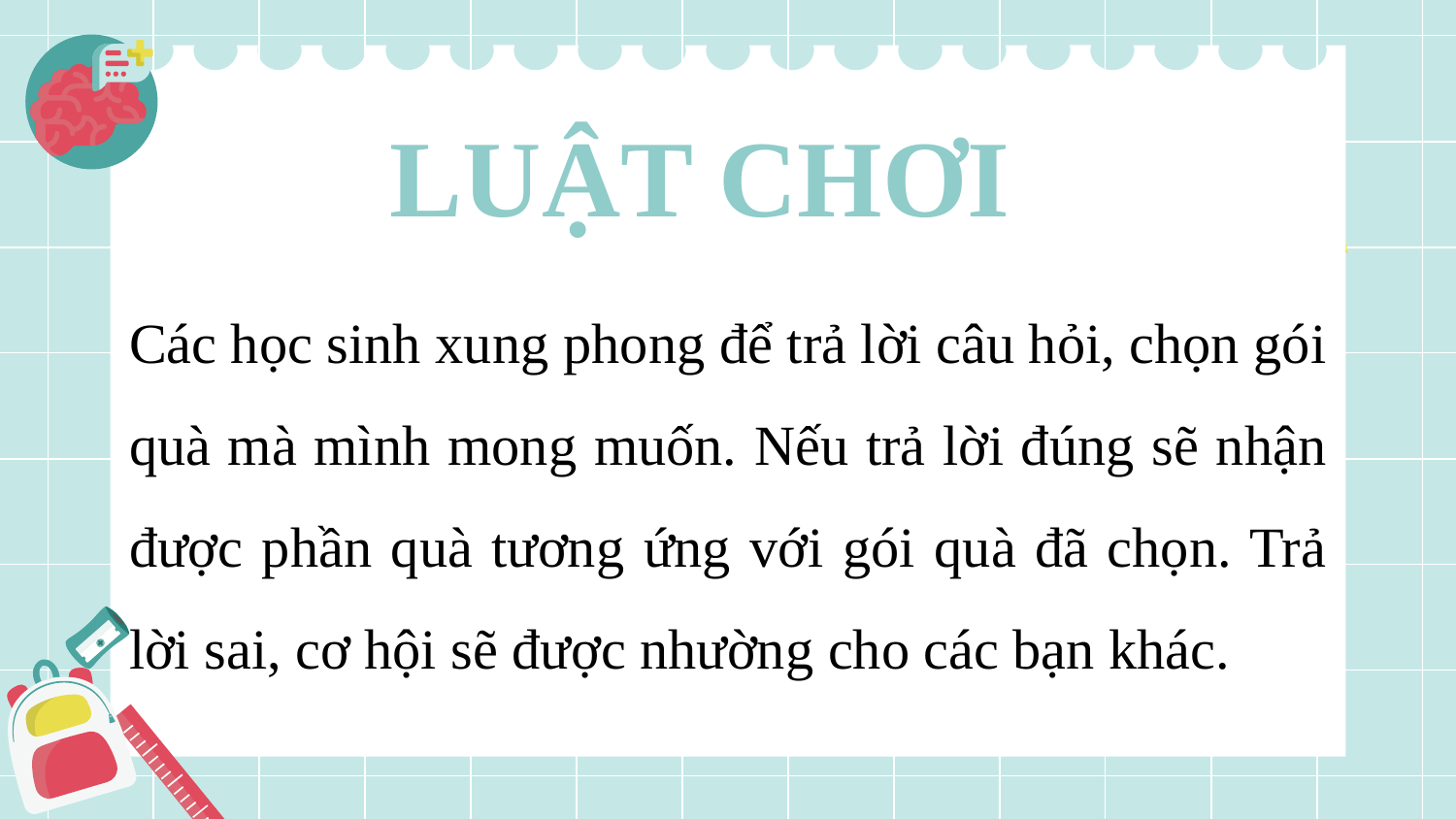

LUẬT CHƠI
Các học sinh xung phong để trả lời câu hỏi, chọn gói quà mà mình mong muốn. Nếu trả lời đúng sẽ nhận được phần quà tương ứng với gói quà đã chọn. Trả lời sai, cơ hội sẽ được nhường cho các bạn khác.